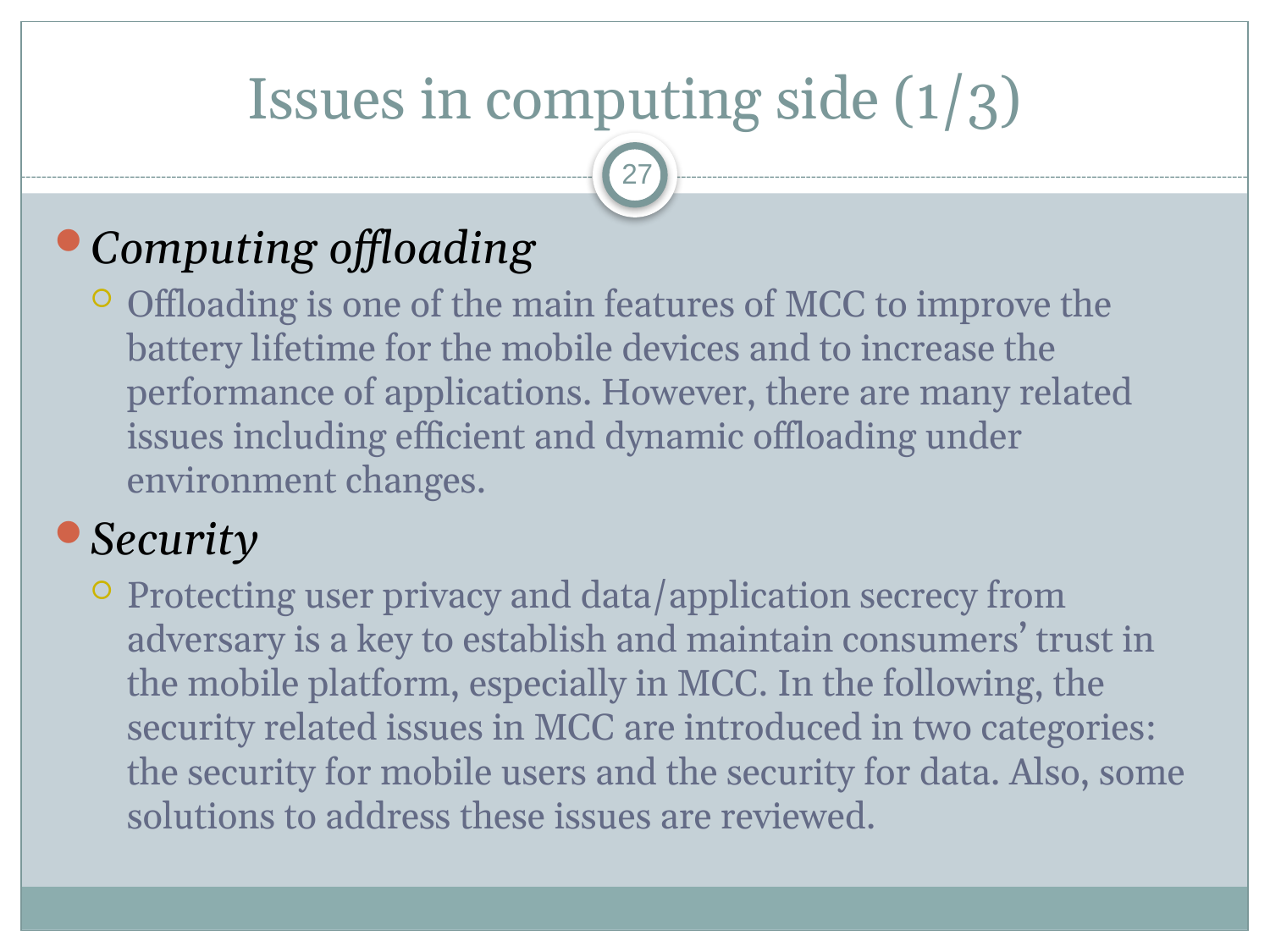

# Issues in computing side (1/3)
27
Computing offloading
Offloading is one of the main features of MCC to improve the battery lifetime for the mobile devices and to increase the performance of applications. However, there are many related issues including efficient and dynamic offloading under environment changes.
Security
Protecting user privacy and data/application secrecy from adversary is a key to establish and maintain consumers’ trust in the mobile platform, especially in MCC. In the following, the security related issues in MCC are introduced in two categories: the security for mobile users and the security for data. Also, some solutions to address these issues are reviewed.